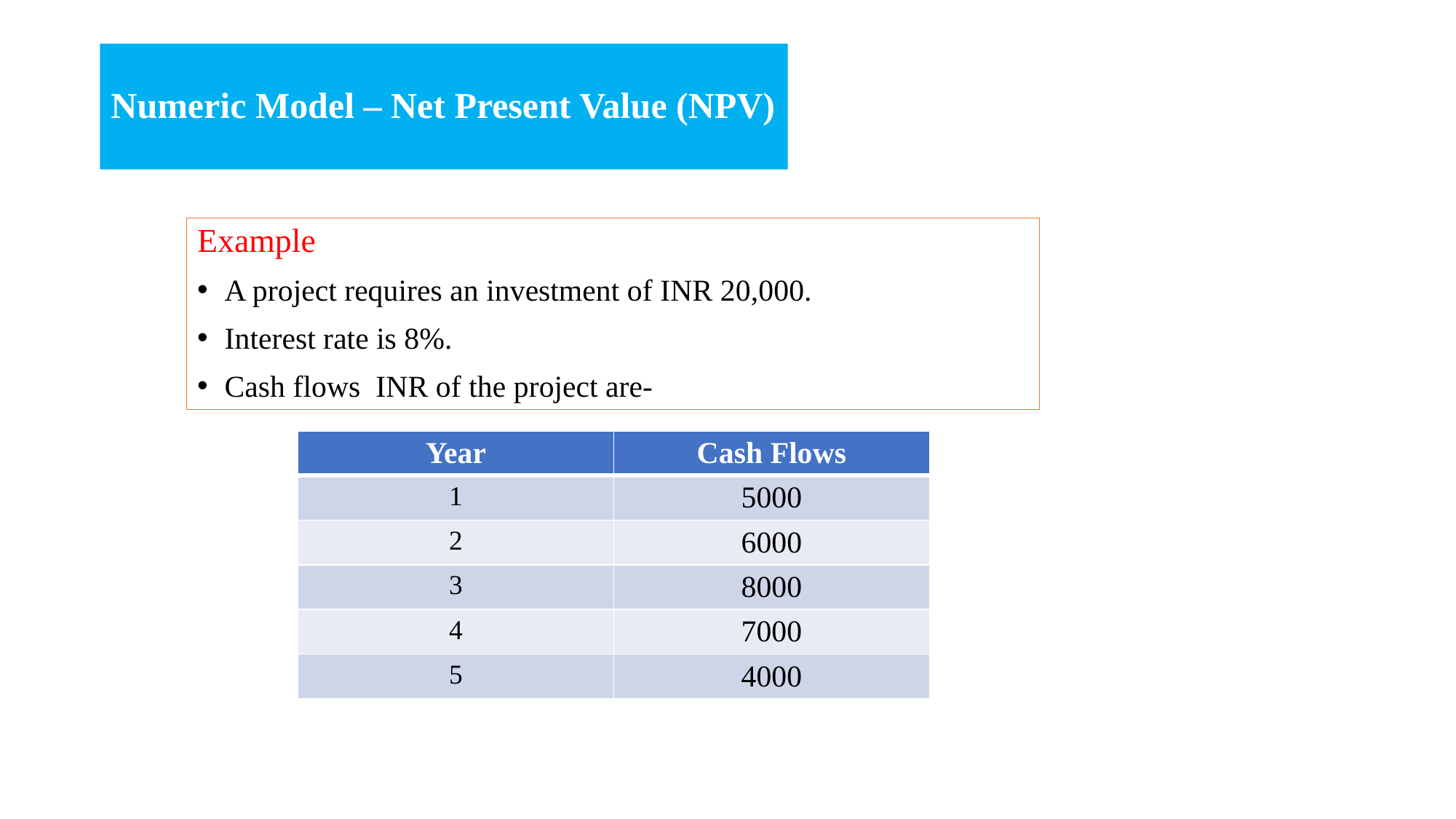

# Numeric Model – Net Present Value (NPV)
Example
A project requires an investment of INR 20,000.
Interest rate is 8%.
Cash flows  INR of the project are-

| Year | Cash Flows |
| --- | --- |
| 1 | 5000 |
| 2 | 6000 |
| 3 | 8000 |
| 4 | 7000 |
| 5 | 4000 |